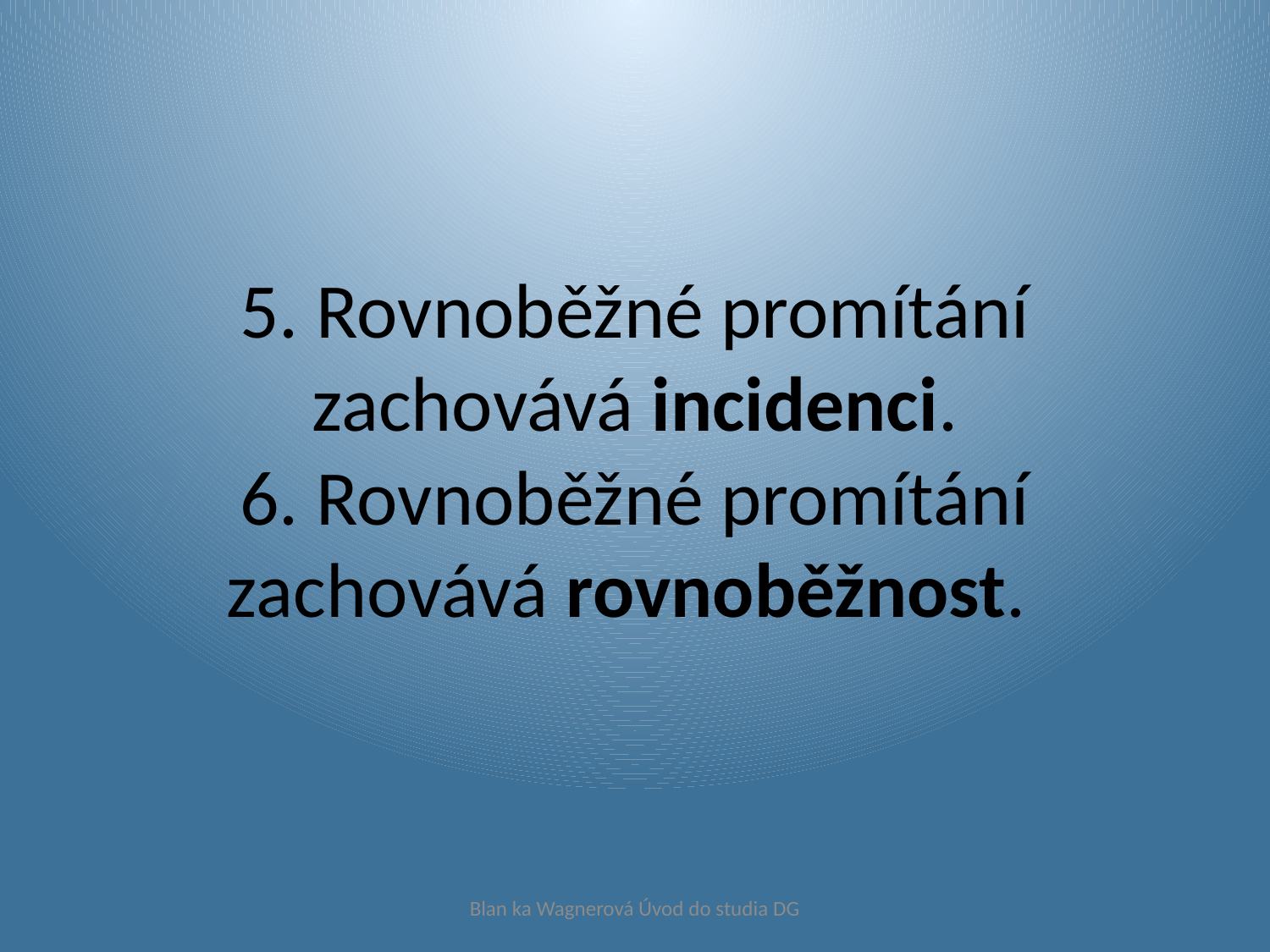

# 5. Rovnoběžné promítání zachovává incidenci. 6. Rovnoběžné promítání zachovává rovnoběžnost.

Blan ka Wagnerová Úvod do studia DG